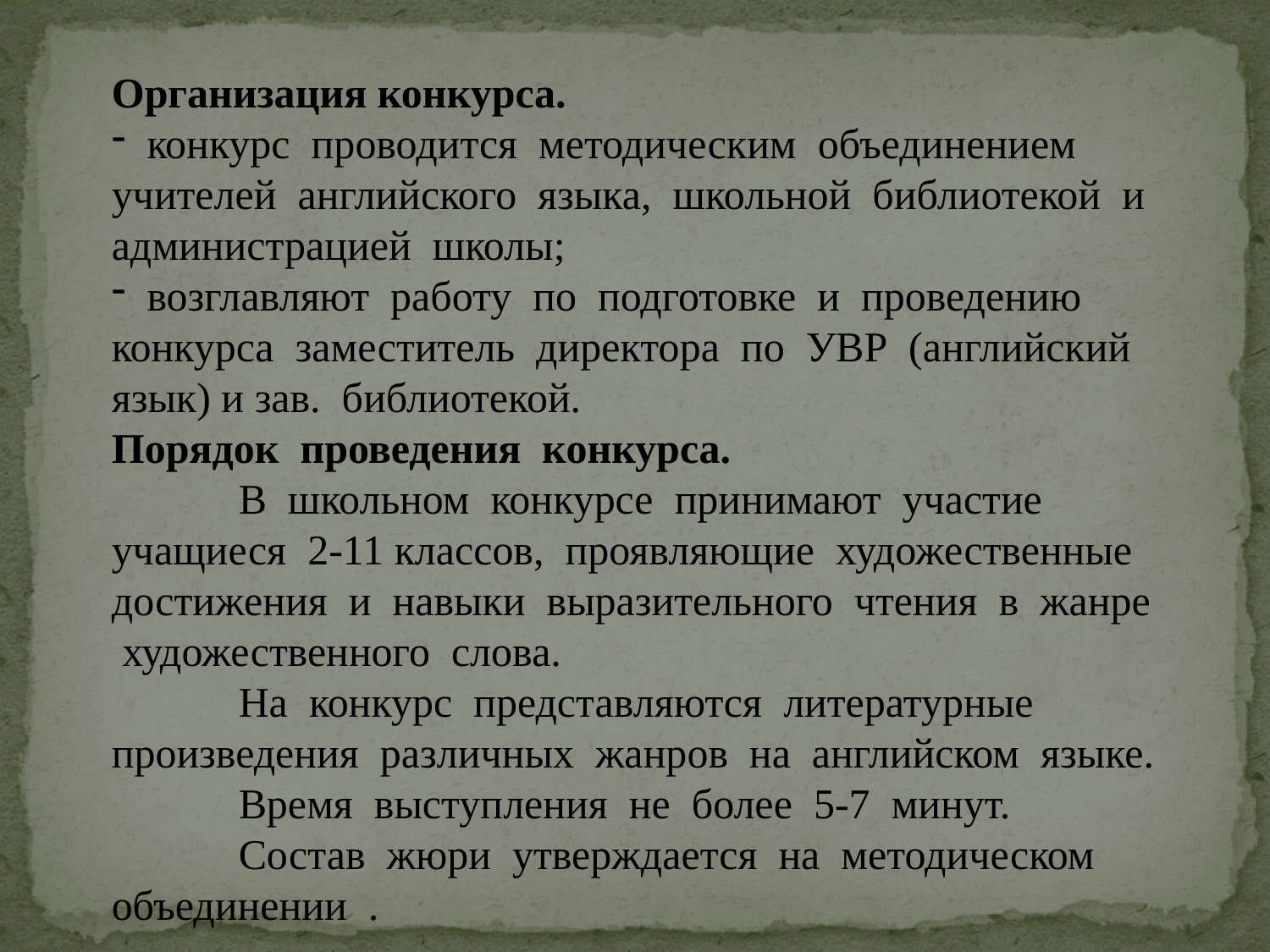

Организация конкурса.
  конкурс  проводится  методическим  объединением  учителей  английского  языка,  школьной  библиотекой  и  администрацией  школы;
  возглавляют  работу  по  подготовке  и  проведению  конкурса  заместитель  директора  по  УВР  (английский язык) и зав.  библиотекой.
Порядок  проведения  конкурса.
	В  школьном  конкурсе  принимают  участие  учащиеся  2-11 классов,  проявляющие  художественные  достижения  и  навыки  выразительного  чтения  в  жанре  художественного  слова.
	На  конкурс  представляются  литературные  произведения  различных  жанров  на  английском  языке.
	Время  выступления  не  более  5-7  минут.
	Состав  жюри  утверждается  на  методическом  объединении  .